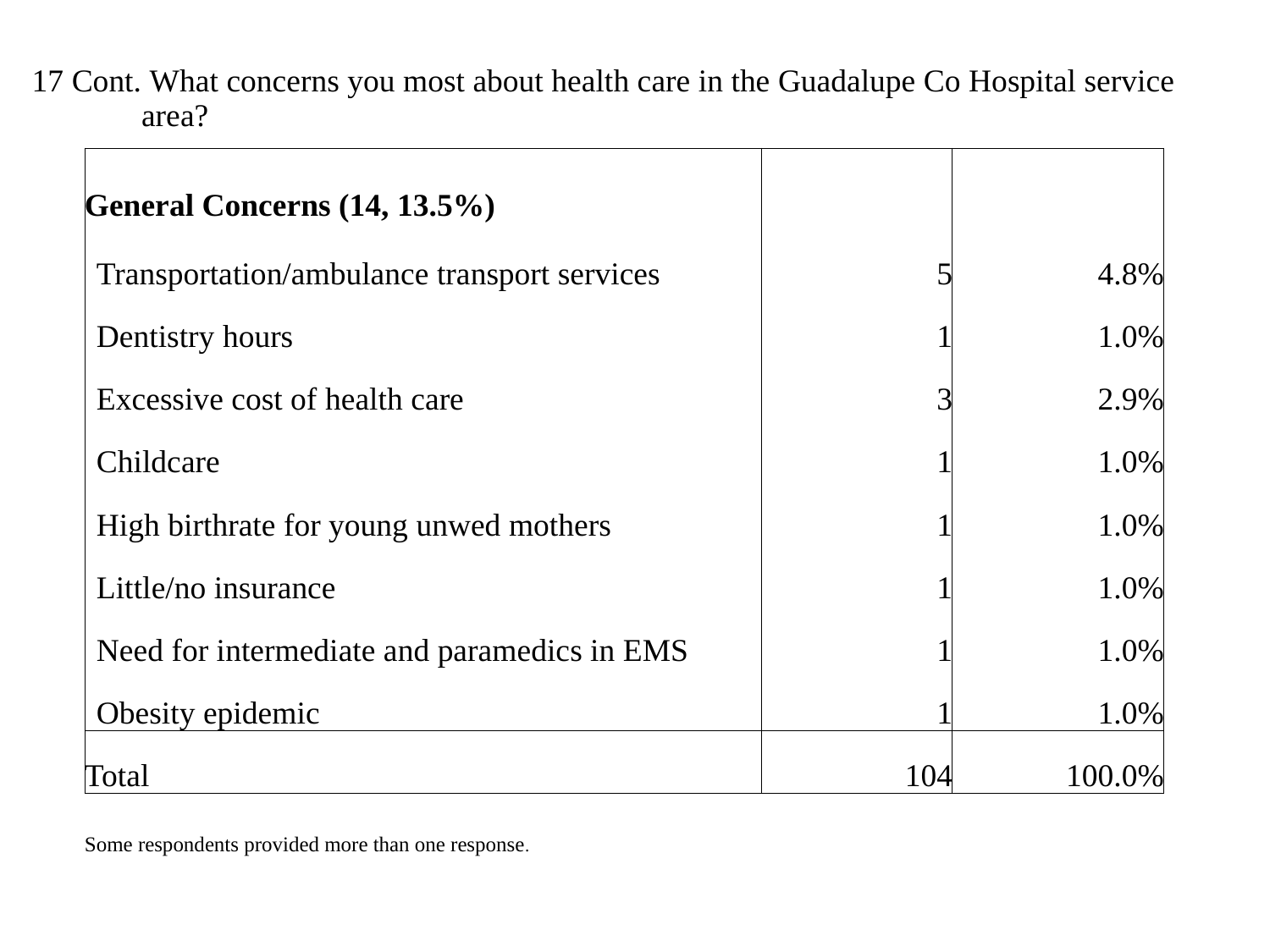

| 17 Cont. | What concerns you most about health care in the Guadalupe Co Hospital service area? |
| --- | --- |
| General Concerns (14, 13.5%) |  |  |
| --- | --- | --- |
| Transportation/ambulance transport services | 5 | 4.8% |
| Dentistry hours | 1 | 1.0% |
| Excessive cost of health care | 3 | 2.9% |
| Childcare | 1 | 1.0% |
| High birthrate for young unwed mothers | 1 | 1.0% |
| Little/no insurance | 1 | 1.0% |
| Need for intermediate and paramedics in EMS | 1 | 1.0% |
| Obesity epidemic | 1 | 1.0% |
| Total | 104 | 100.0% |
| Some respondents provided more than one response. |  |  |